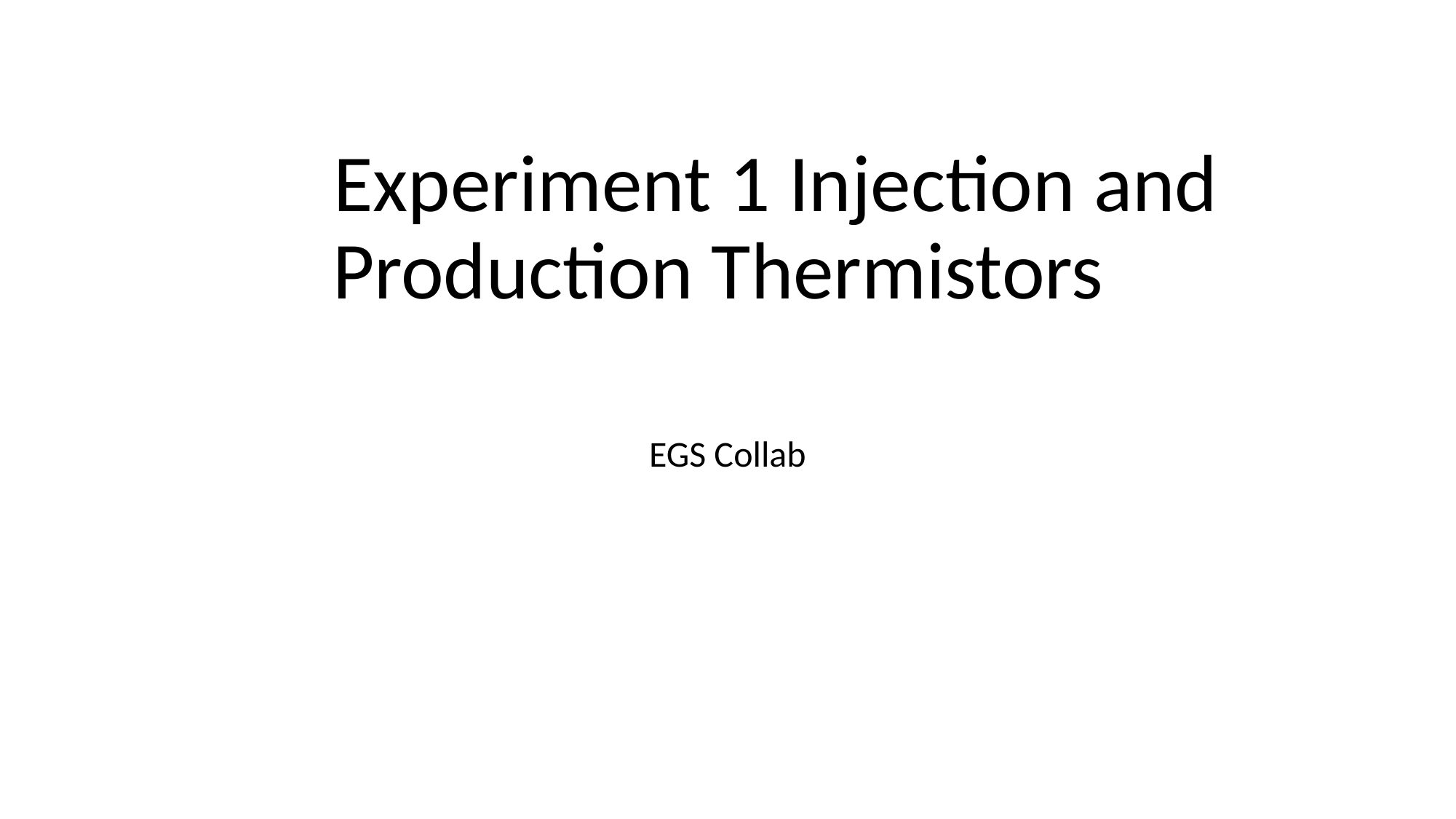

# Experiment 1 Injection and Production Thermistors
EGS Collab